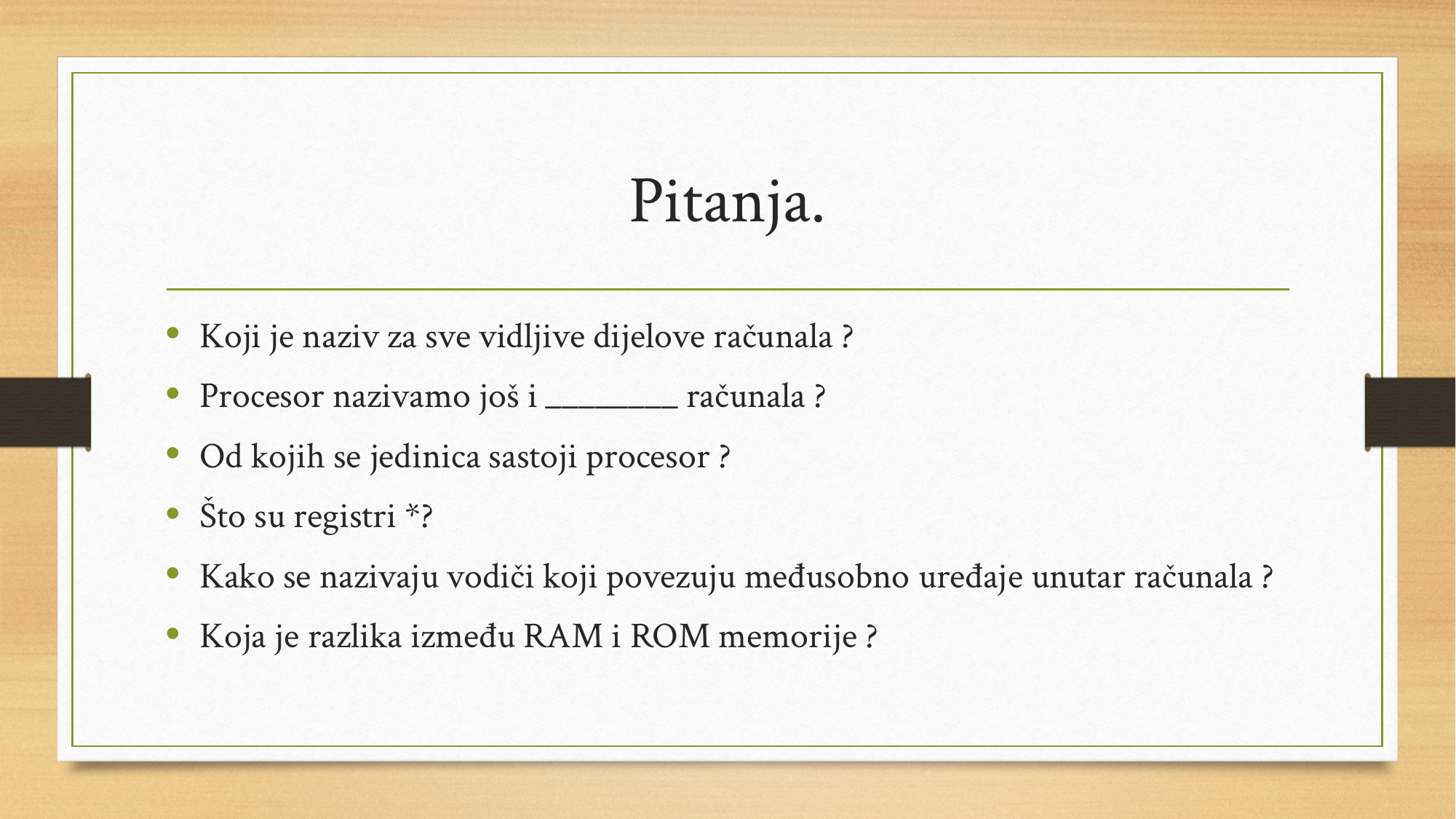

# Pitanja.
Koji je naziv za sve vidljive dijelove računala ?
Procesor nazivamo još i ________ računala ?
Od kojih se jedinica sastoji procesor ?
Što su registri *?
Kako se nazivaju vodiči koji povezuju međusobno uređaje unutar računala ?
Koja je razlika između RAM i ROM memorije ?